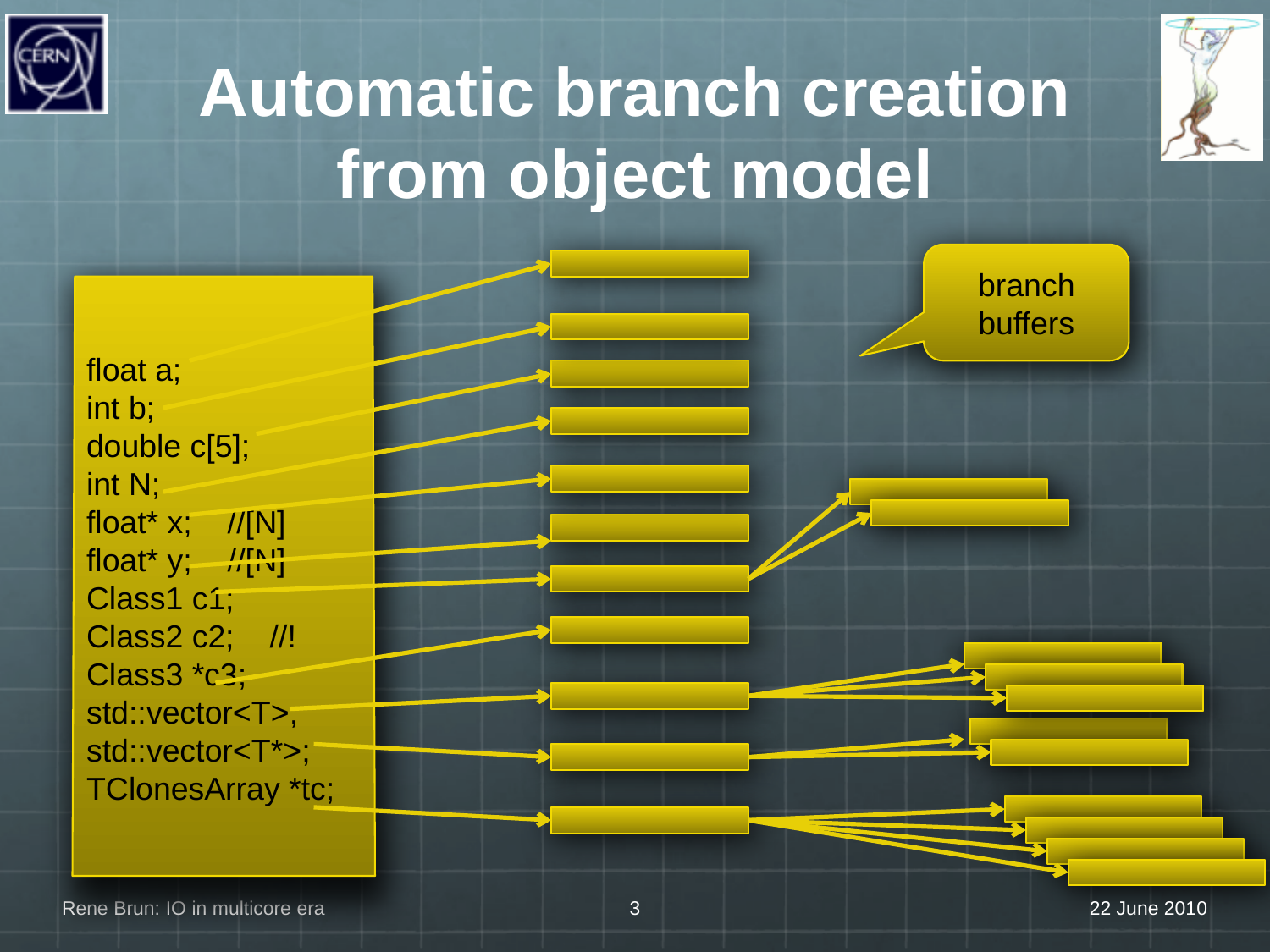

# Automatic branch creation from object model
branch buffers

float a;
int b;
double c[5];
int N;
float* x;    //[N]
float* y;    //[N]
Class1 c1;
Class2 c2;    //!
Class3 *c3;
std::vector<T>;
std::vector<T*>;
TClonesArray *tc;

Rene Brun: IO in multicore era
3
22 June 2010